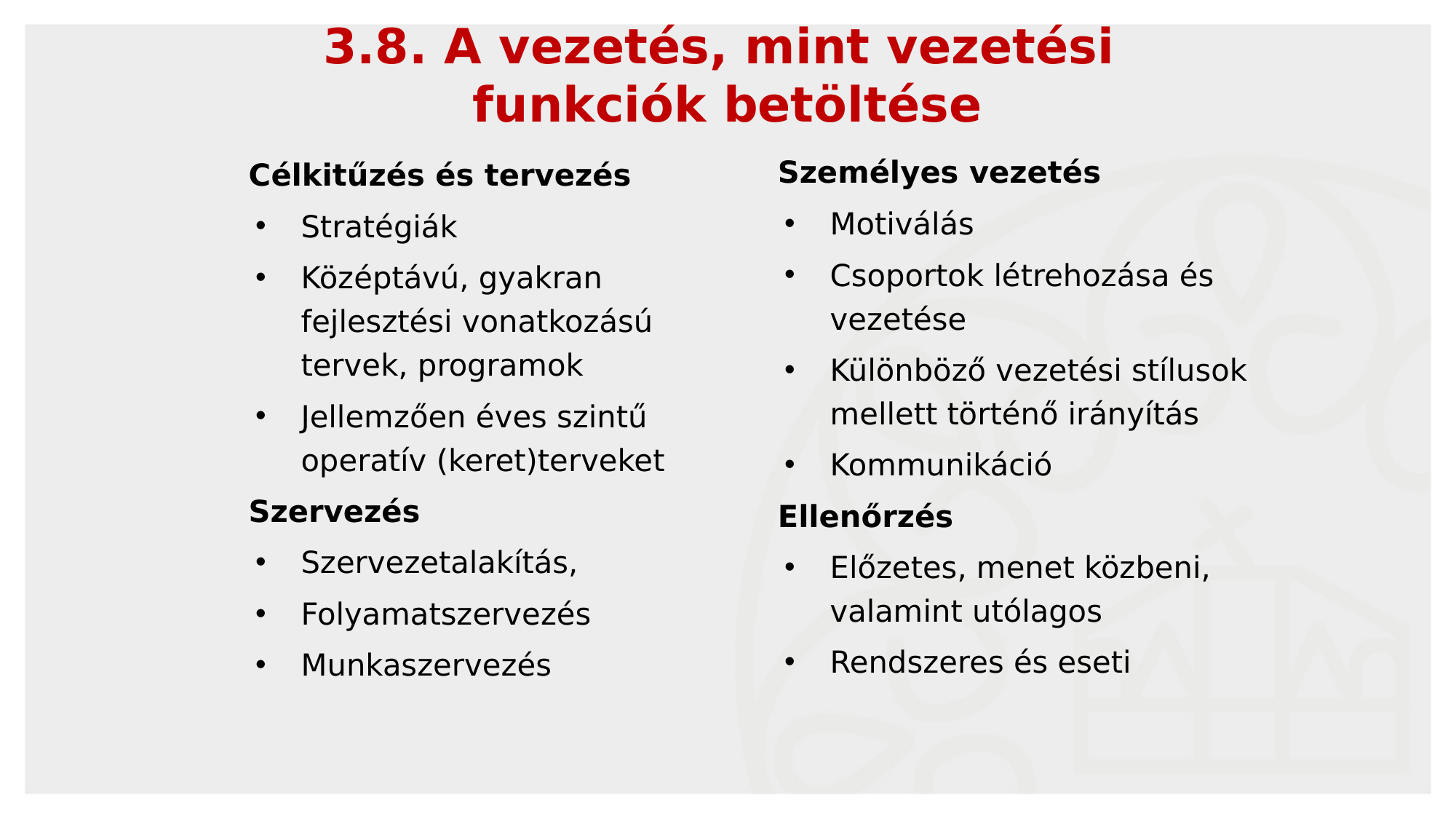

3.8. A vezetés, mint vezetési
funkciók betöltése
Célkitűzés és tervezés
Stratégiák
Középtávú, gyakran fejlesztési vonatkozású tervek, programok
Jellemzően éves szintű operatív (keret)terveket
Szervezés
Szervezetalakítás,
Folyamatszervezés
Munkaszervezés

Személyes vezetés
Motiválás
Csoportok létrehozása és vezetése
Különböző vezetési stílusok mellett történő irányítás
Kommunikáció
Ellenőrzés
Előzetes, menet közbeni, valamint utólagos
Rendszeres és eseti